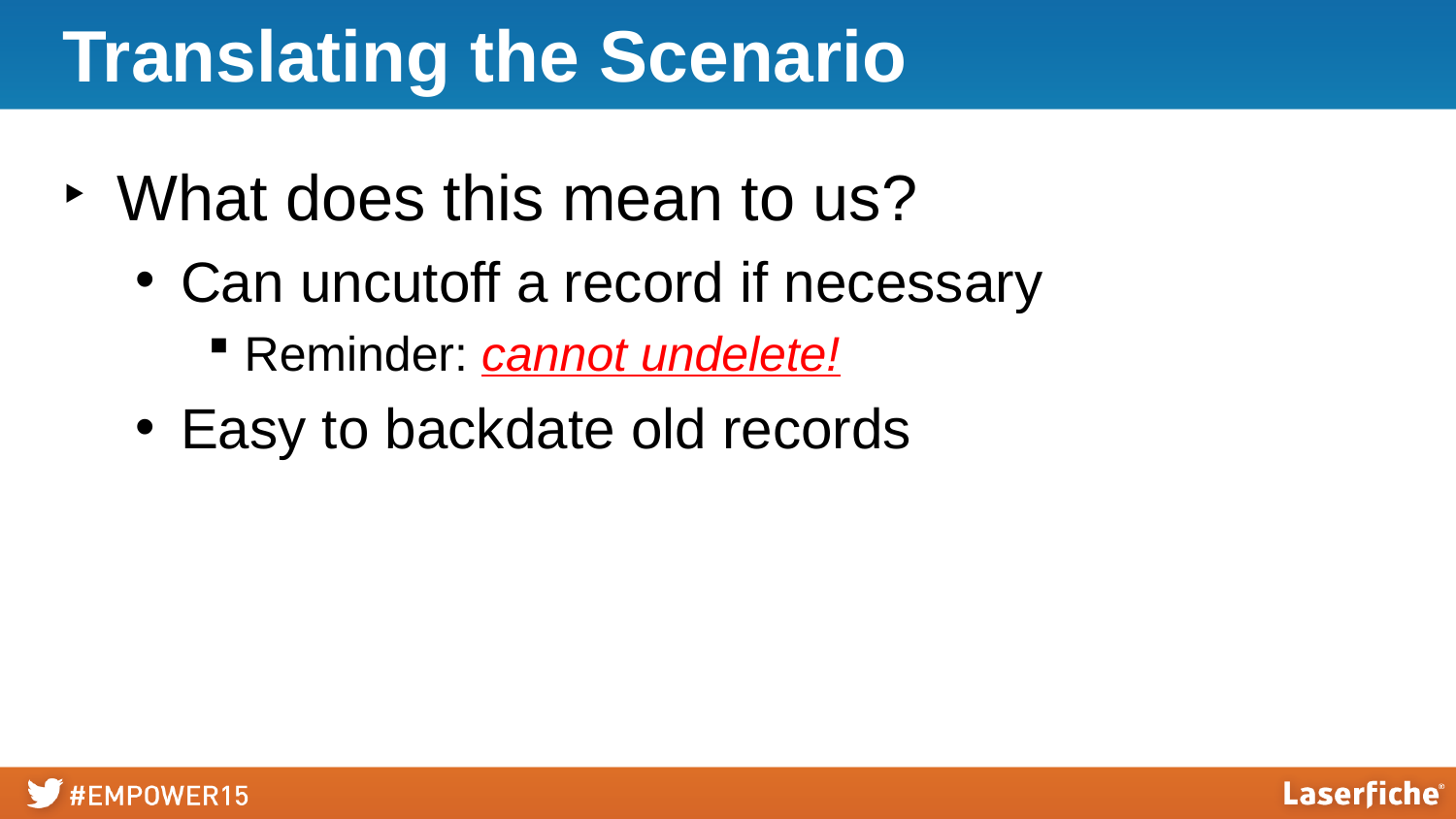

# Translating the Scenario
What does this mean to us?
Can uncutoff a record if necessary
Reminder: cannot undelete!
Easy to backdate old records